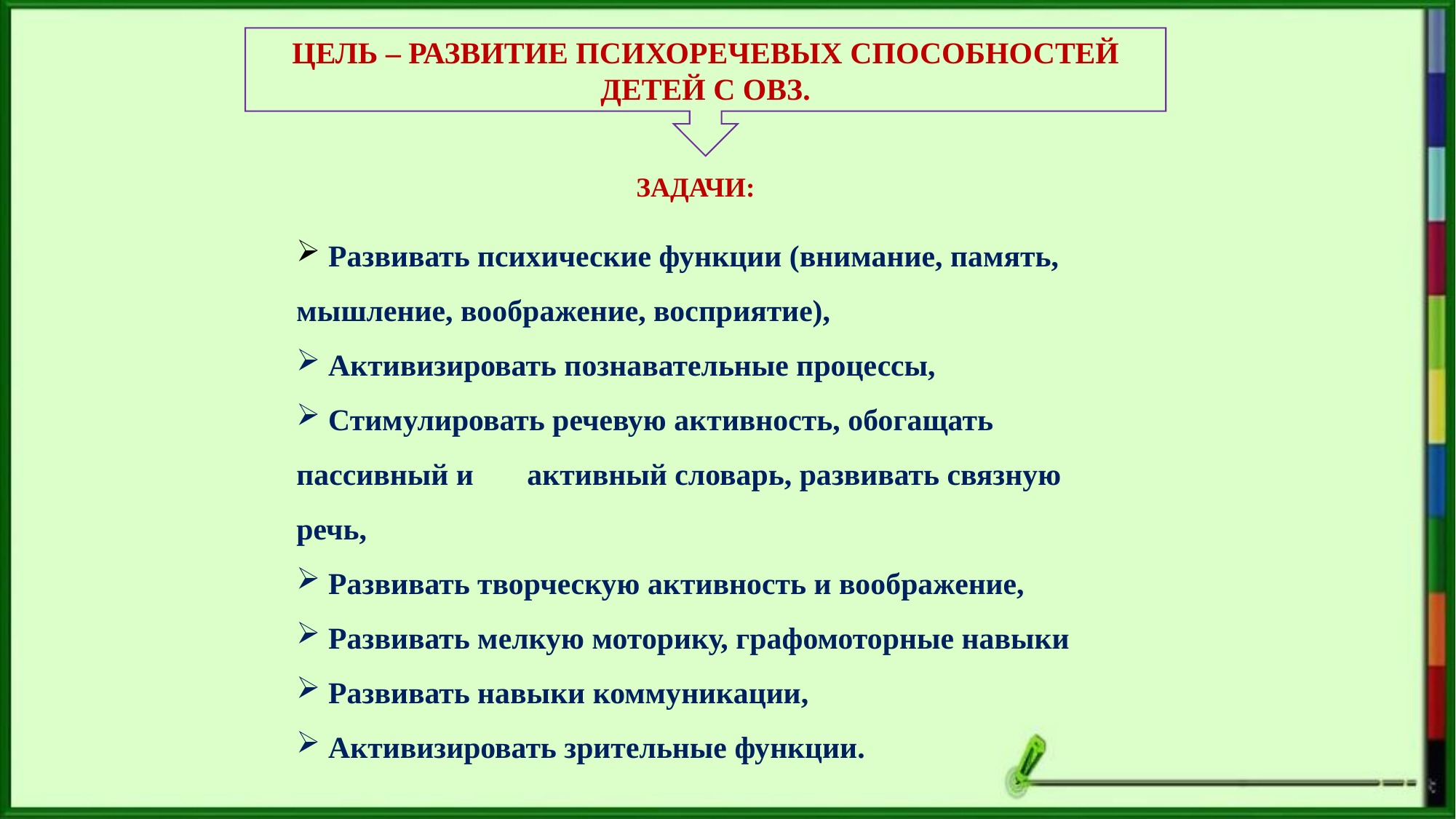

ЦЕЛЬ – РАЗВИТИЕ ПСИХОРЕЧЕВЫХ СПОСОБНОСТЕЙ ДЕТЕЙ С ОВЗ.
ЗАДАЧИ:
 Развивать психические функции (внимание, память, мышление, воображение, восприятие),
 Активизировать познавательные процессы,
 Стимулировать речевую активность, обогащать пассивный и       активный словарь, развивать связную речь,
 Развивать творческую активность и воображение,
 Развивать мелкую моторику, графомоторные навыки
 Развивать навыки коммуникации,
 Активизировать зрительные функции.